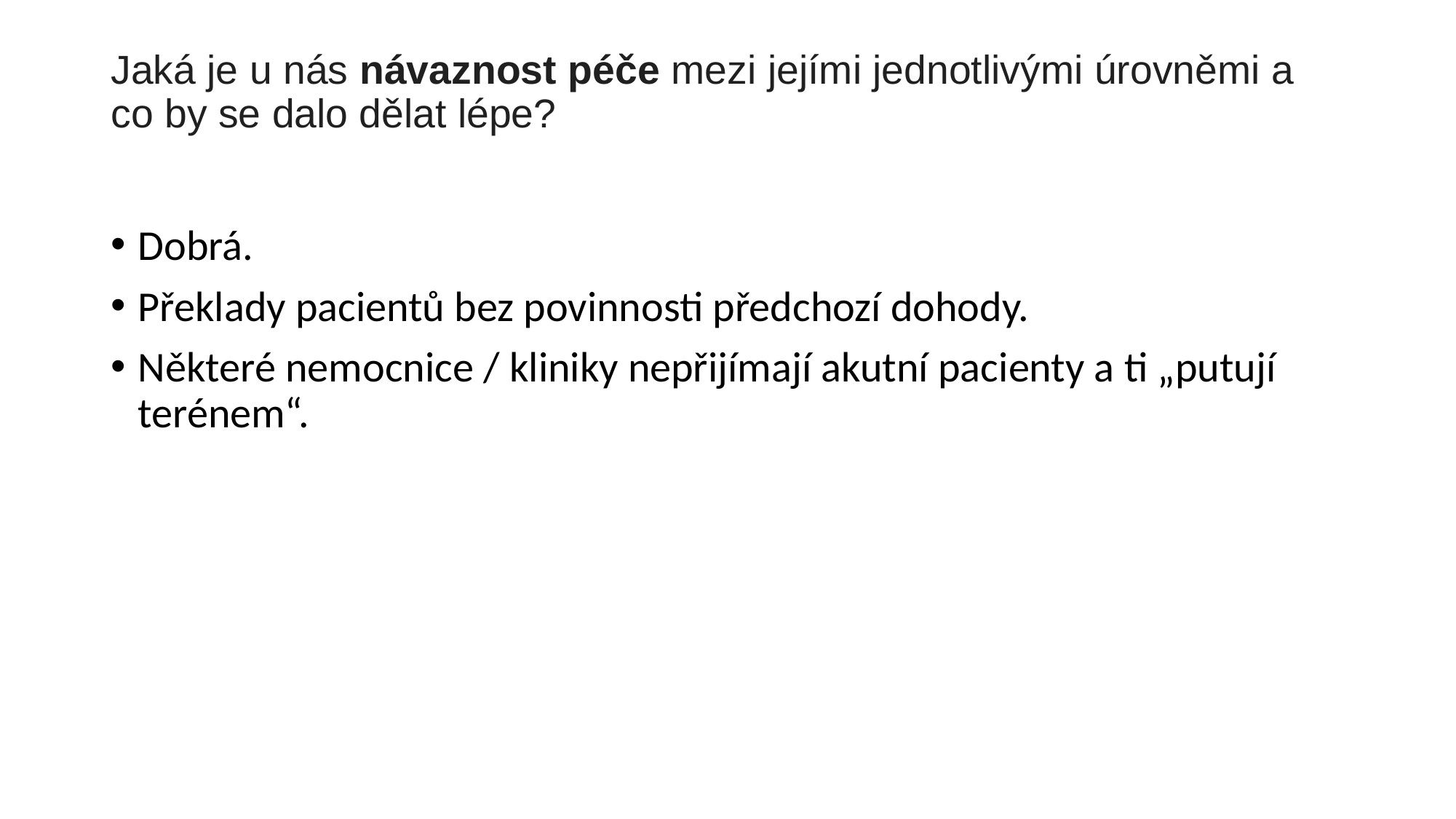

# Jaká je u nás návaznost péče mezi jejími jednotlivými úrovněmi a co by se dalo dělat lépe?
Dobrá.
Překlady pacientů bez povinnosti předchozí dohody.
Některé nemocnice / kliniky nepřijímají akutní pacienty a ti „putují terénem“.